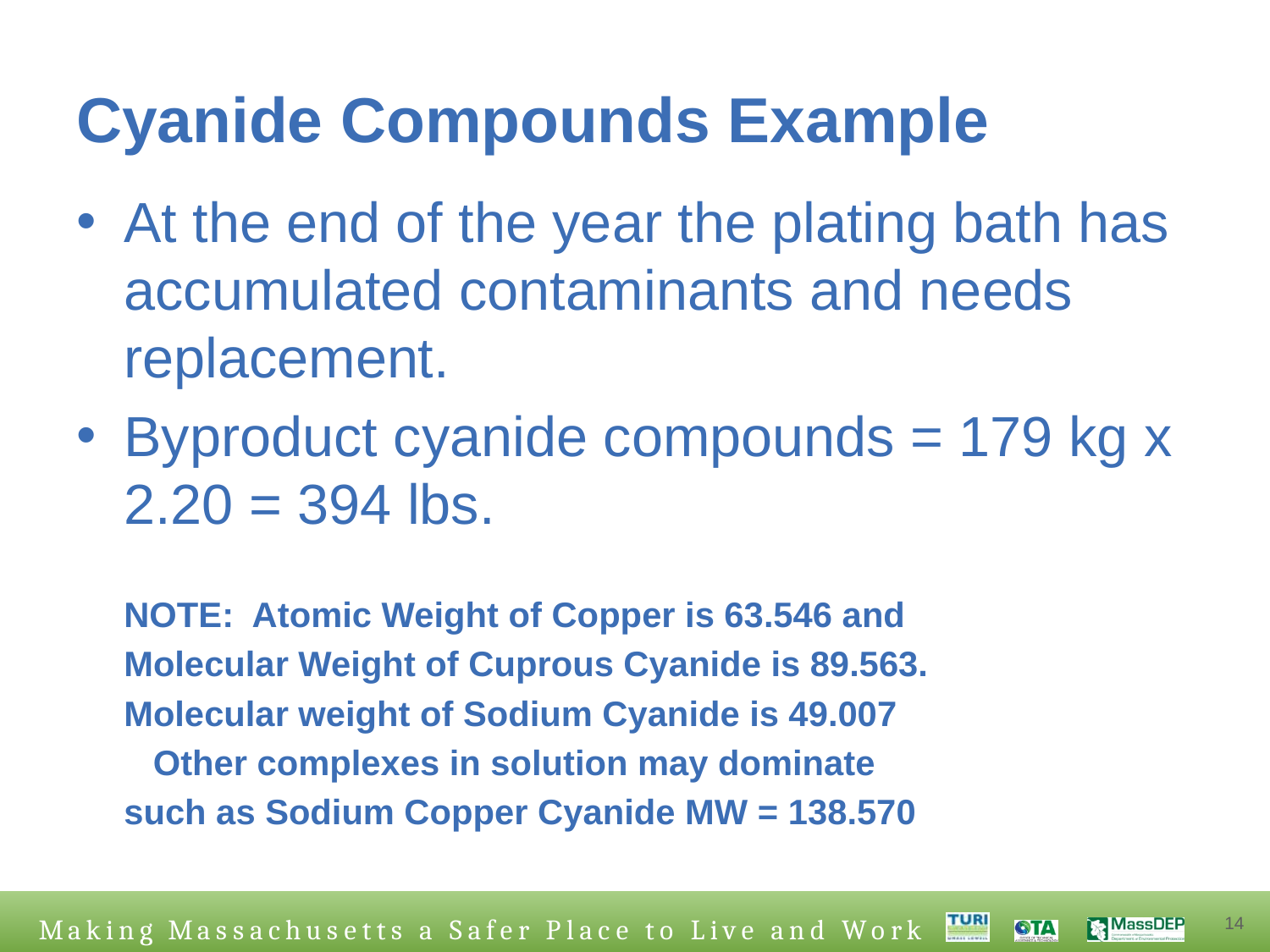

# Cyanide Compounds Example
At the end of the year the plating bath has accumulated contaminants and needs replacement.
Byproduct cyanide compounds = 179 kg x 2.20 = 394 lbs.

NOTE:  Atomic Weight of Copper is 63.546 and
Molecular Weight of Cuprous Cyanide is 89.563.
Molecular weight of Sodium Cyanide is 49.007
   Other complexes in solution may dominate
such as Sodium Copper Cyanide MW = 138.570